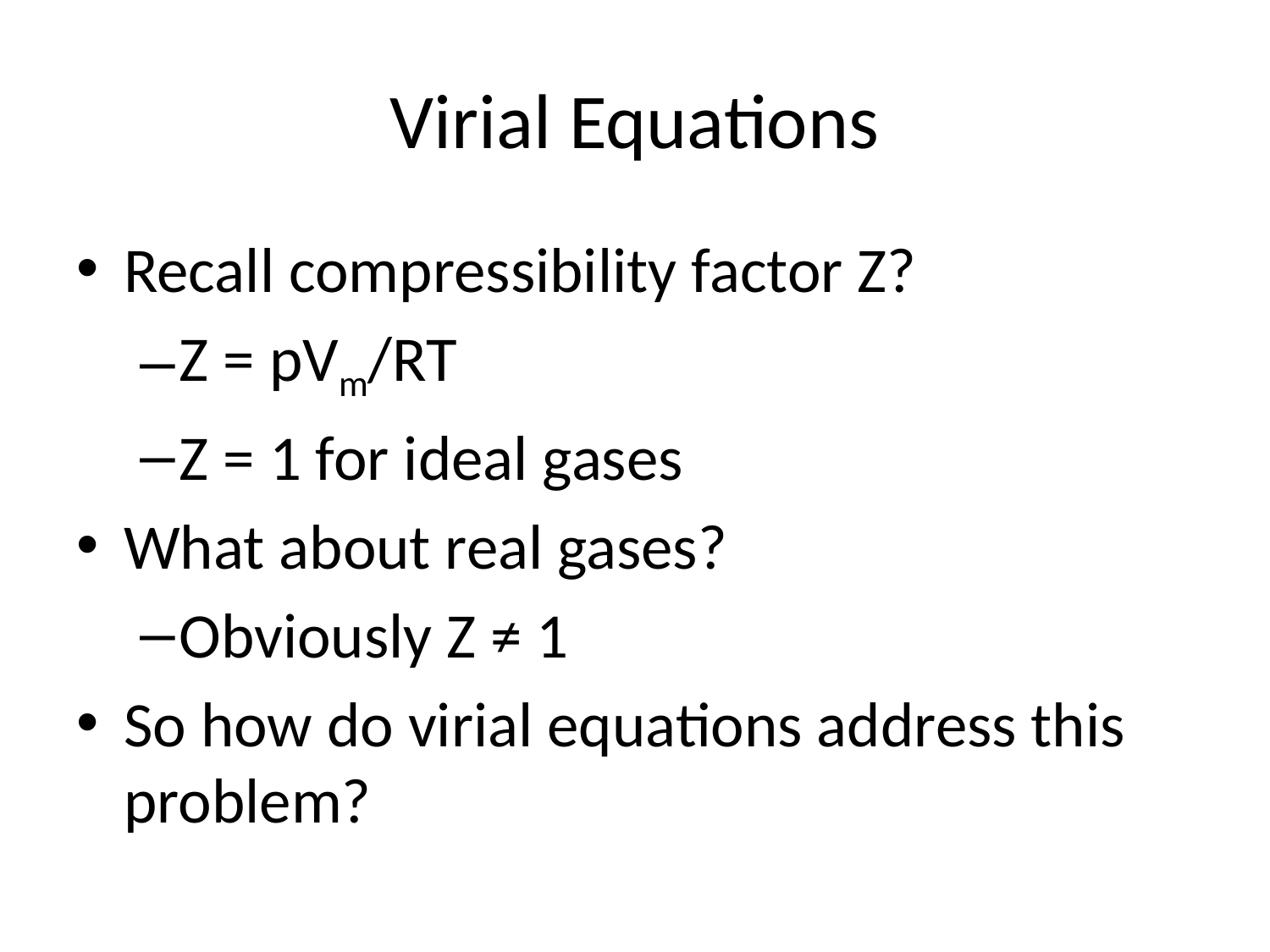

# Virial Equations
Recall compressibility factor Z?
Z = pVm/RT
Z = 1 for ideal gases
What about real gases?
Obviously Z ≠ 1
So how do virial equations address this problem?